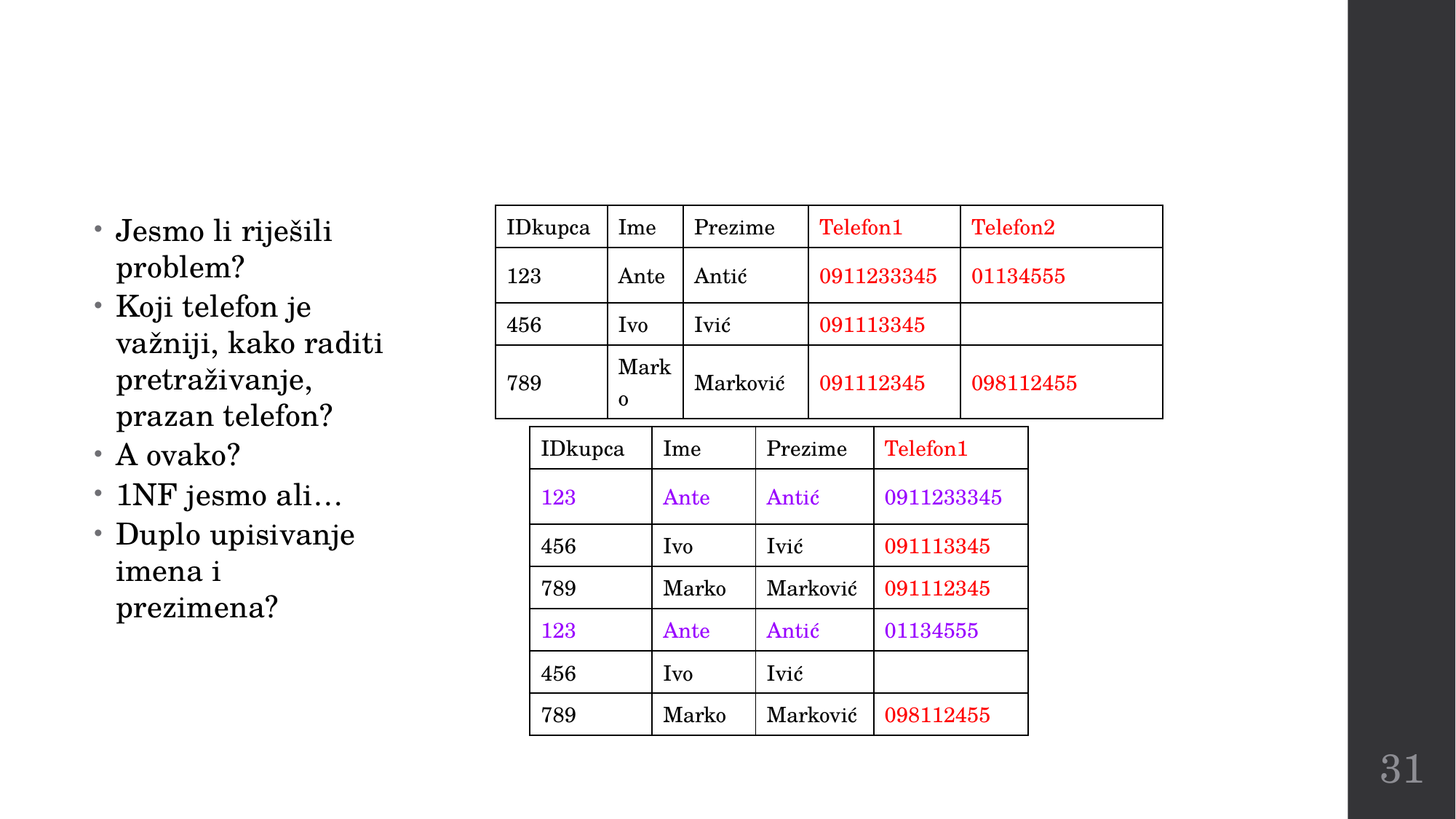

#
Jesmo li riješili problem?
Koji telefon je važniji, kako raditi pretraživanje, prazan telefon?
A ovako?
1NF jesmo ali…
Duplo upisivanje imena i prezimena?

| IDkupca | Ime | Prezime | Telefon1 | Telefon2 |
| --- | --- | --- | --- | --- |
| 123 | Ante | Antić | 0911233345 | 01134555 |
| 456 | Ivo | Ivić | 091113345 |  |
| 789 | Marko | Marković | 091112345 | 098112455 |
| IDkupca | Ime | Prezime | Telefon1 |
| --- | --- | --- | --- |
| 123 | Ante | Antić | 0911233345 |
| 456 | Ivo | Ivić | 091113345 |
| 789 | Marko | Marković | 091112345 |
| 123 | Ante | Antić | 01134555 |
| 456 | Ivo | Ivić |  |
| 789 | Marko | Marković | 098112455 |
31